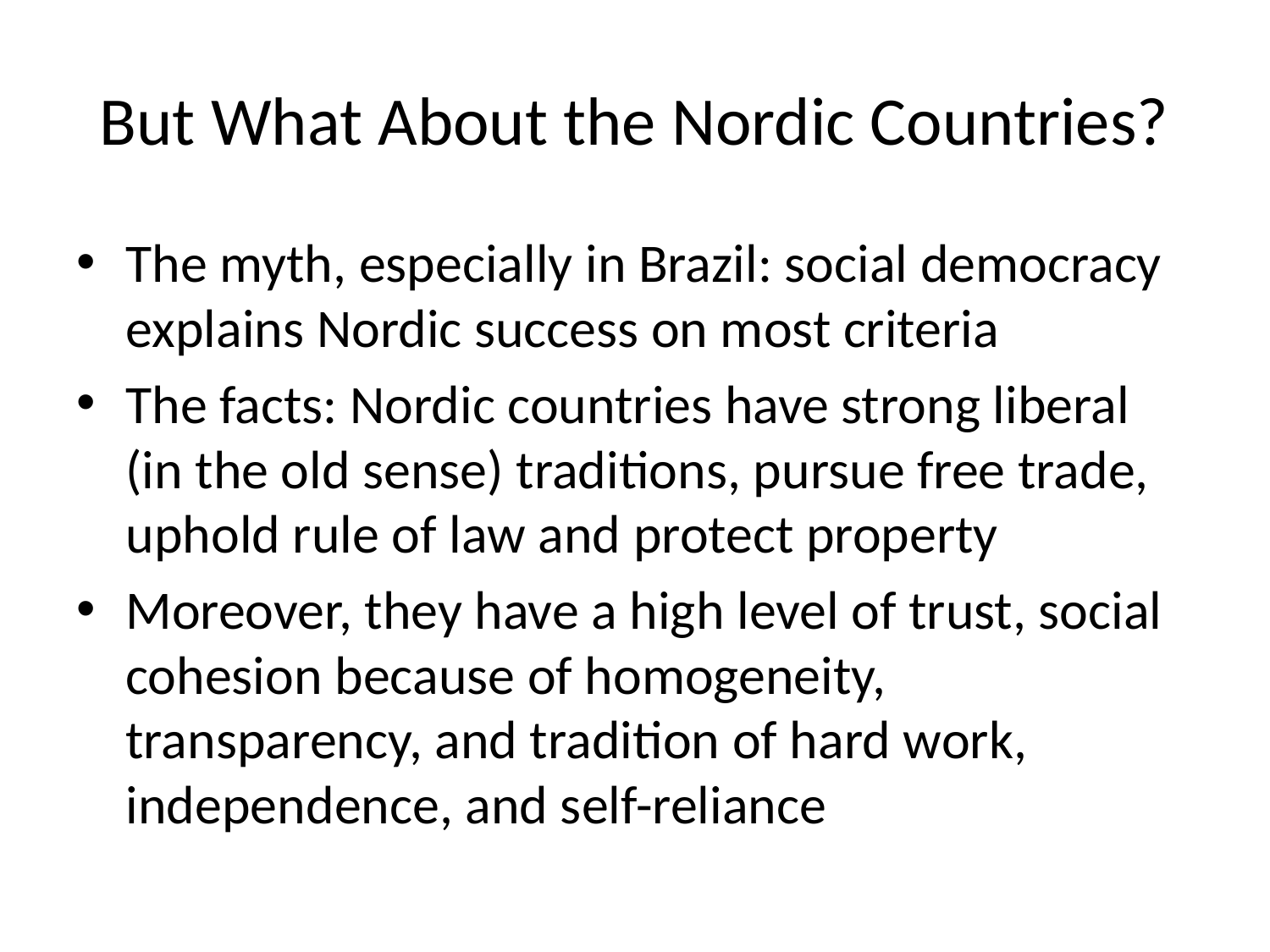

# But What About the Nordic Countries?
The myth, especially in Brazil: social democracy explains Nordic success on most criteria
The facts: Nordic countries have strong liberal (in the old sense) traditions, pursue free trade, uphold rule of law and protect property
Moreover, they have a high level of trust, social cohesion because of homogeneity, transparency, and tradition of hard work, independence, and self-reliance